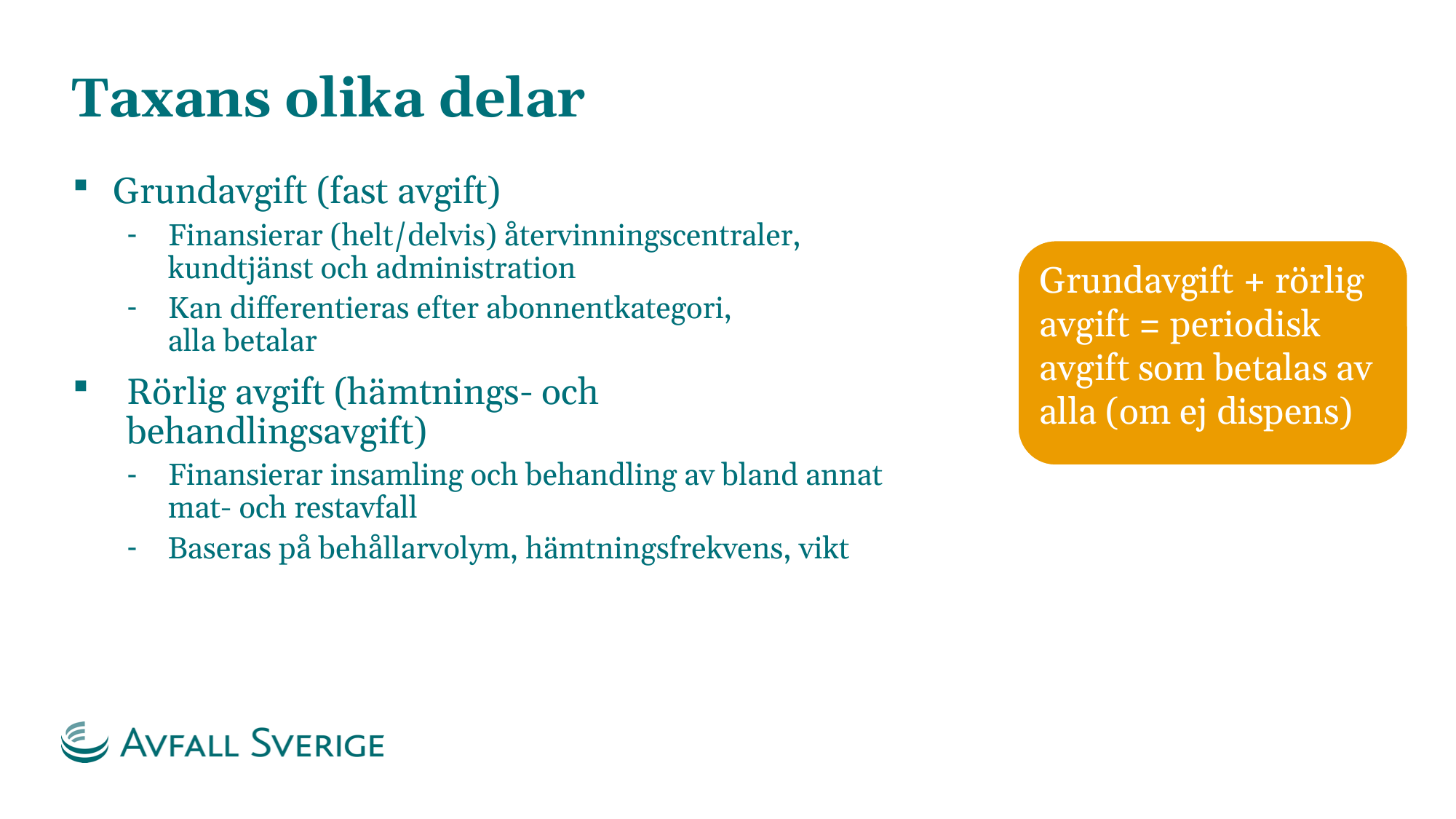

# Taxans olika delar
Grundavgift (fast avgift)
Finansierar (helt/delvis) återvinningscentraler, kundtjänst och administration
Kan differentieras efter abonnentkategori,
alla betalar
Rörlig avgift (hämtnings- och behandlingsavgift)
Finansierar insamling och behandling av bland annat mat- och restavfall
Baseras på behållarvolym, hämtningsfrekvens, vikt

Grundavgift + rörlig avgift = periodisk avgift som betalas av alla (om ej dispens)